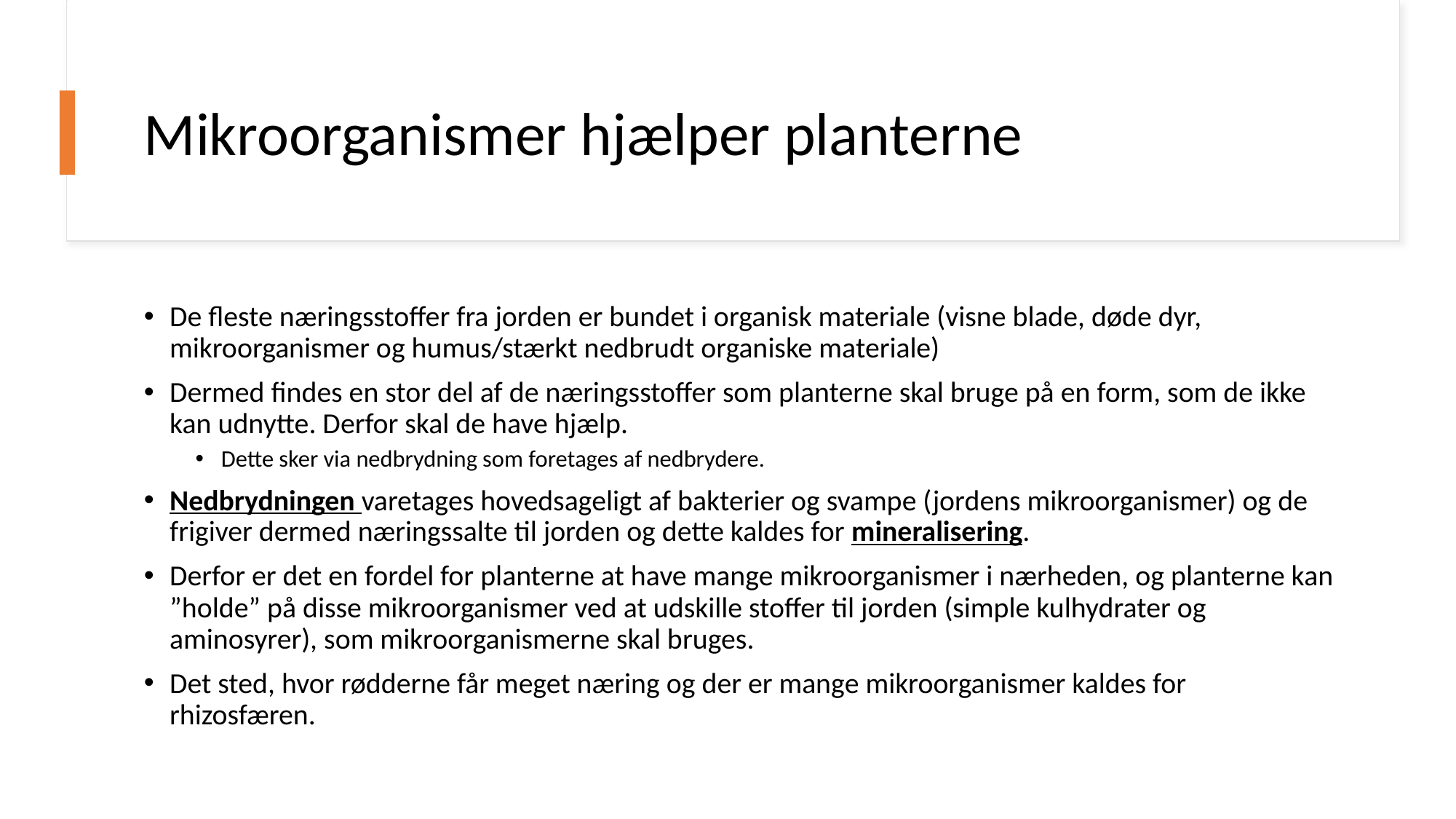

# Mikroorganismer hjælper planterne

De fleste næringsstoffer fra jorden er bundet i organisk materiale (visne blade, døde dyr, mikroorganismer og humus/stærkt nedbrudt organiske materiale)
Dermed findes en stor del af de næringsstoffer som planterne skal bruge på en form, som de ikke kan udnytte. Derfor skal de have hjælp.
Dette sker via nedbrydning som foretages af nedbrydere.
Nedbrydningen varetages hovedsageligt af bakterier og svampe (jordens mikroorganismer) og de frigiver dermed næringssalte til jorden og dette kaldes for mineralisering.
Derfor er det en fordel for planterne at have mange mikroorganismer i nærheden, og planterne kan ”holde” på disse mikroorganismer ved at udskille stoffer til jorden (simple kulhydrater og aminosyrer), som mikroorganismerne skal bruges.
Det sted, hvor rødderne får meget næring og der er mange mikroorganismer kaldes for rhizosfæren.